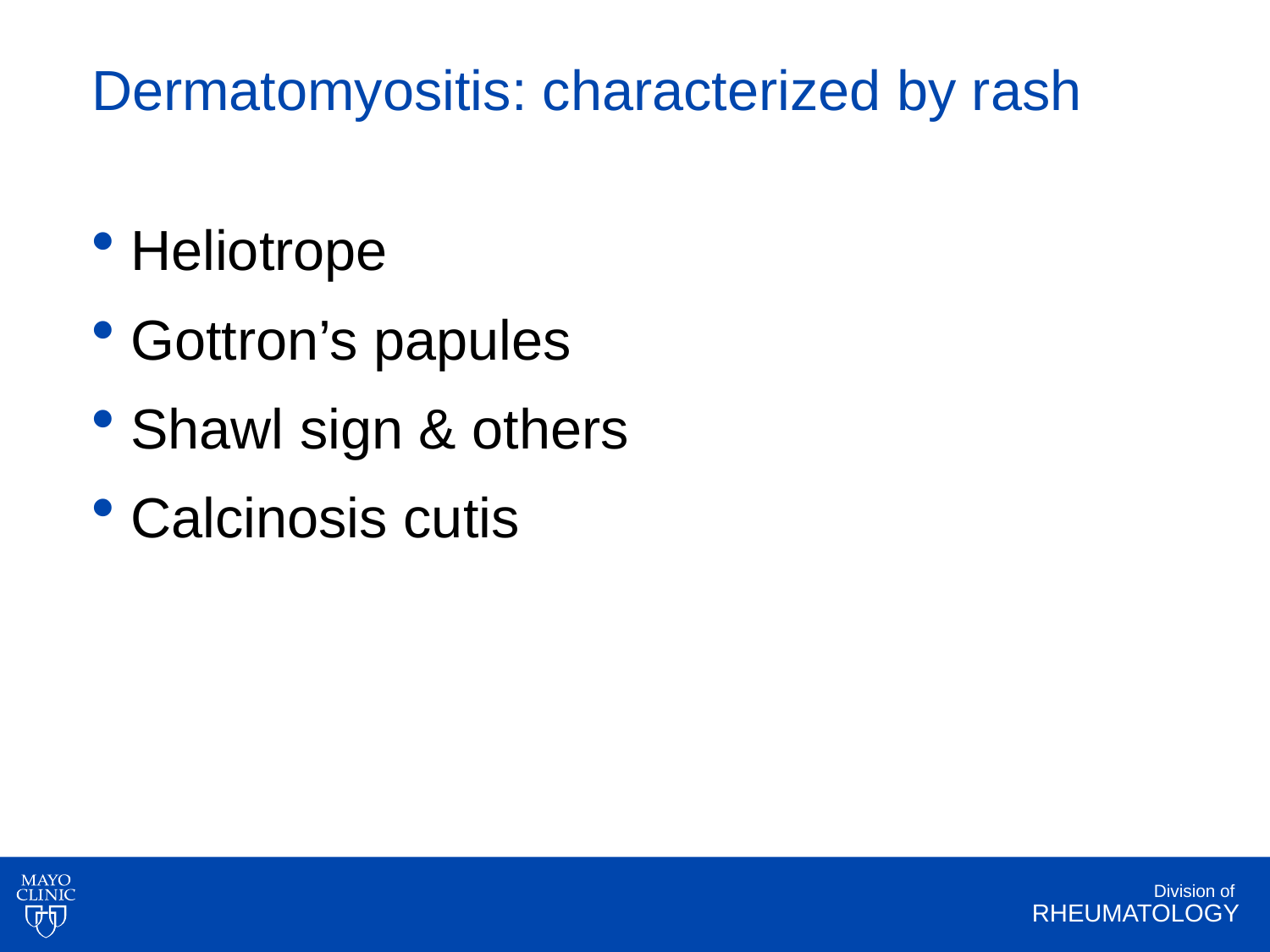

# Dermatomyositis: characterized by rash
Heliotrope
Gottron’s papules
Shawl sign & others
Calcinosis cutis